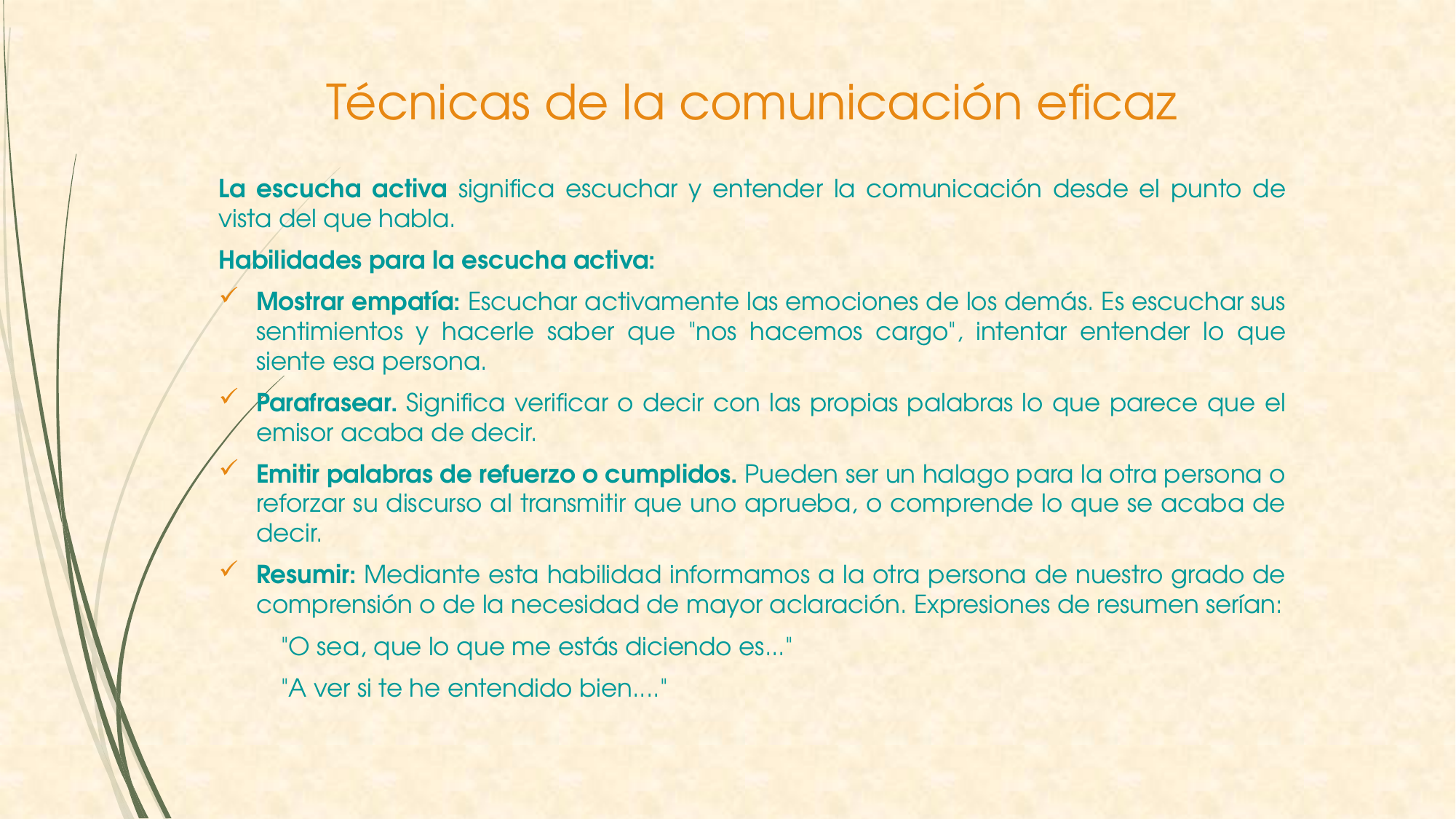

# Técnicas de la comunicación eficaz
La escucha activa significa escuchar y entender la comunicación desde el punto de vista del que habla.
Habilidades para la escucha activa:
Mostrar empatía: Escuchar activamente las emociones de los demás. Es escuchar sus sentimientos y hacerle saber que "nos hacemos cargo", intentar entender lo que siente esa persona.
Parafrasear. Significa verificar o decir con las propias palabras lo que parece que el emisor acaba de decir.
Emitir palabras de refuerzo o cumplidos. Pueden ser un halago para la otra persona o reforzar su discurso al transmitir que uno aprueba, o comprende lo que se acaba de decir.
Resumir: Mediante esta habilidad informamos a la otra persona de nuestro grado de comprensión o de la necesidad de mayor aclaración. Expresiones de resumen serían:
         "O sea, que lo que me estás diciendo es..."
         "A ver si te he entendido bien...."